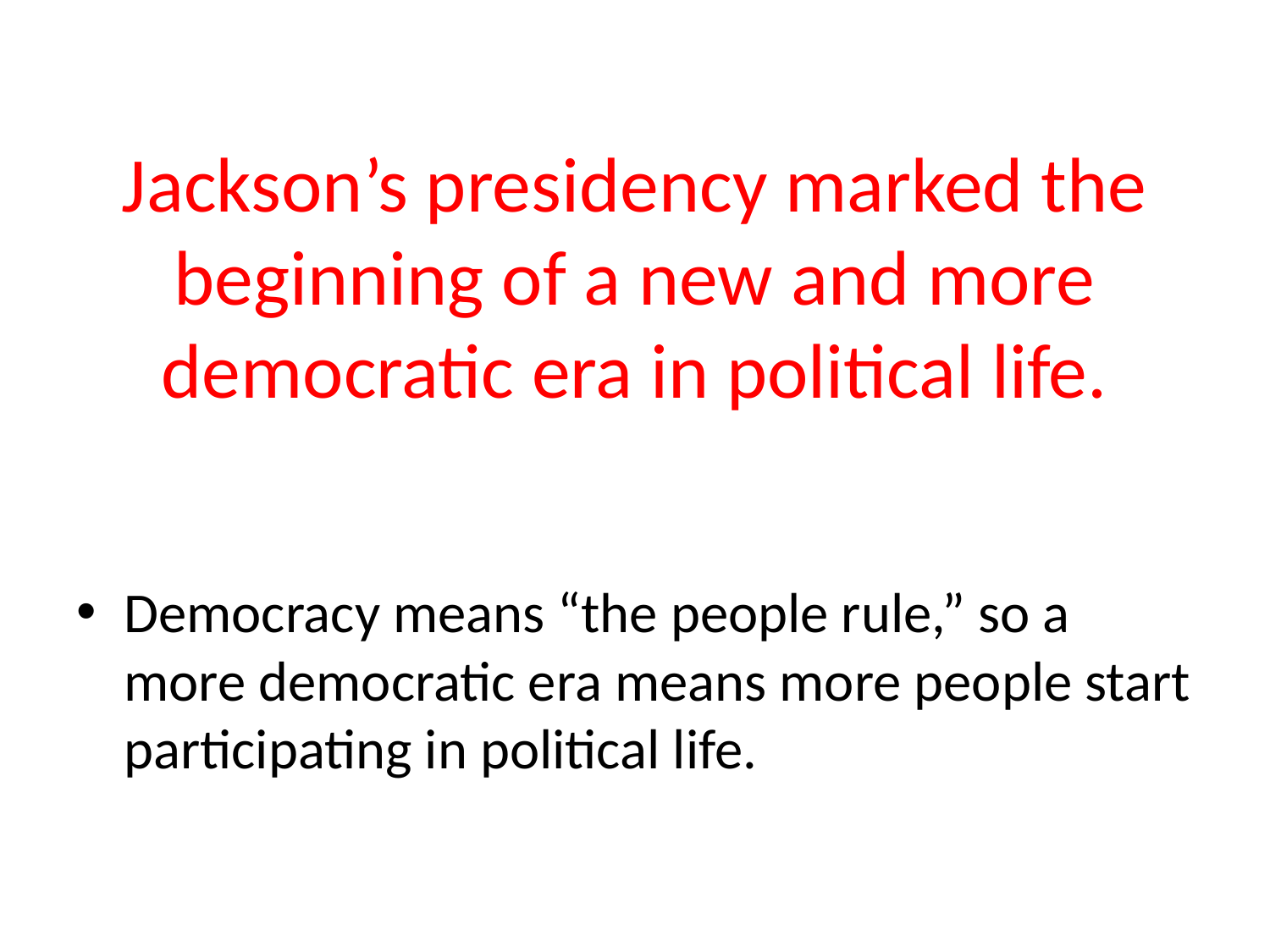

# Jackson’s presidency marked the beginning of a new and more democratic era in political life.
Democracy means “the people rule,” so a more democratic era means more people start participating in political life.